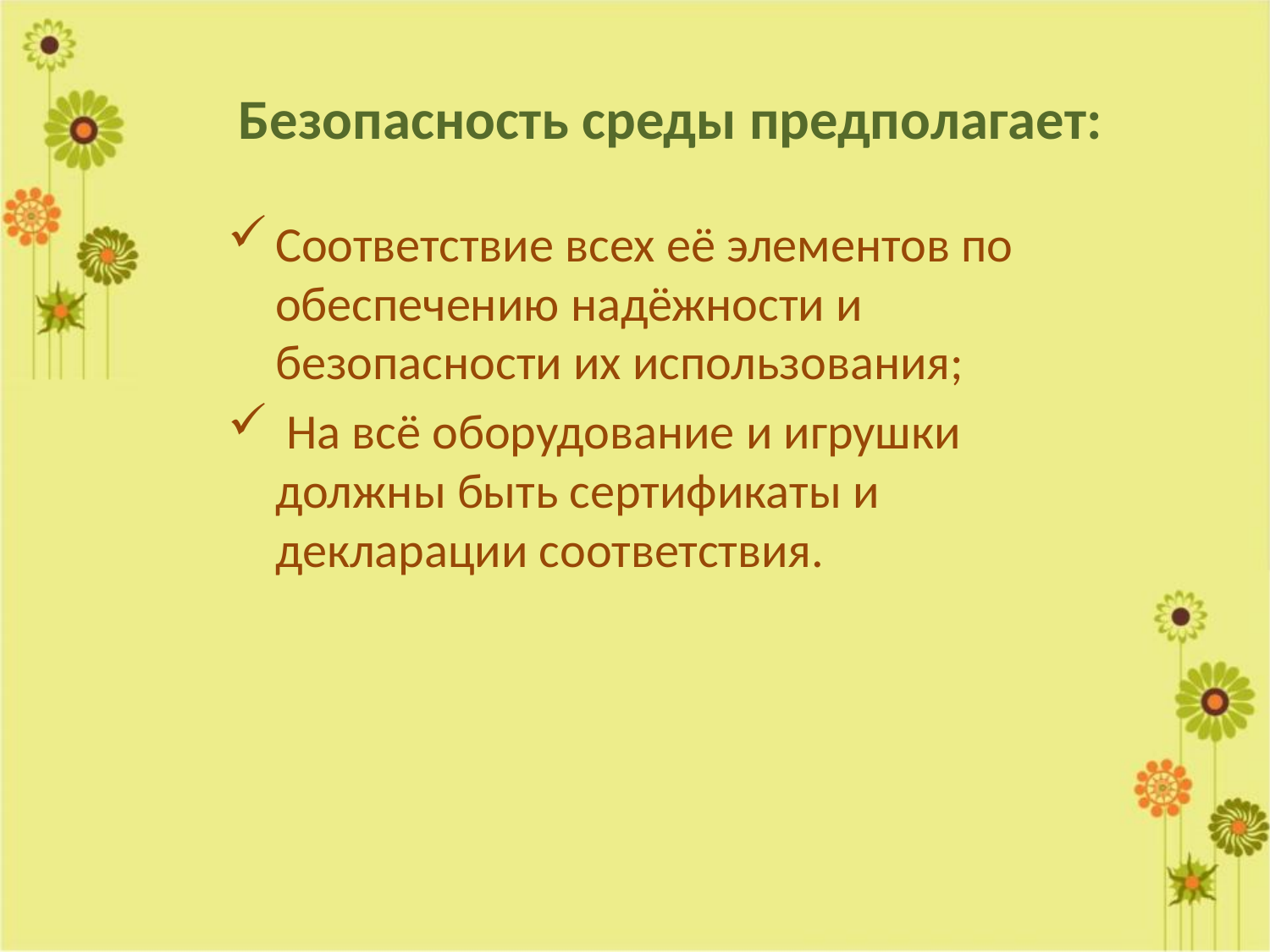

# Безопасность среды предполагает:
Соответствие всех её элементов по обеспечению надёжности и безопасности их использования;
 На всё оборудование и игрушки должны быть сертификаты и декларации соответствия.